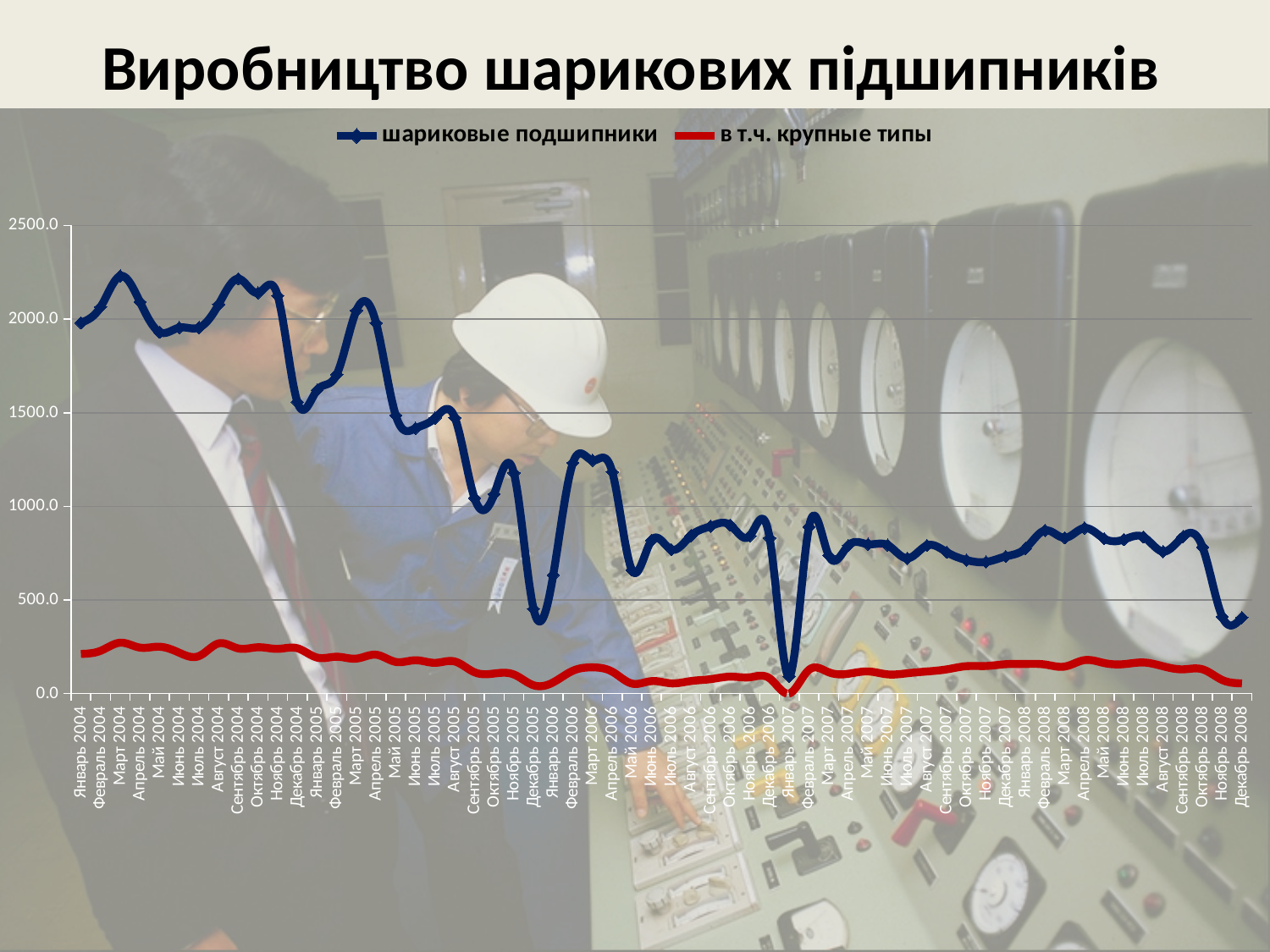

# Виробництво шарикових підшипників

### Chart

| Category | шариковые подшипники | в т.ч. крупные типы |
|---|---|---|
| 37987 | 1980.1 | 211.6 |
| 38018 | 2064.7 | 228.4 |
| 38047 | 2229.9 | 271.5 |
| 38078 | 2091.7 | 245.5 |
| 38108 | 1930.2 | 250.1 |
| 38139 | 1954.4 | 218.0 |
| 38169 | 1954.6 | 200.2 |
| 38200 | 2078.6 | 267.8 |
| 38231 | 2215.6 | 241.0 |
| 38261 | 2139.8 | 247.3 |
| 38292 | 2125.0 | 238.7 |
| 38322 | 1557.2 | 241.8 |
| 38353 | 1620.1 | 192.2 |
| 38384 | 1704.7 | 196.7 |
| 38412 | 2045.6 | 186.7 |
| 38443 | 1979.2 | 207.3 |
| 38473 | 1485.3 | 169.1 |
| 38504 | 1416.6 | 177.8 |
| 38534 | 1471.5 | 164.1 |
| 38565 | 1473.4 | 171.2 |
| 38596 | 1044.2 | 113.7 |
| 38626 | 1064.8 | 107.0 |
| 38657 | 1178.7 | 101.8 |
| 38687 | 452.4 | 44.4 |
| 38718 | 633.1 | 59.9 |
| 38749 | 1232.3 | 121.9 |
| 38777 | 1245.4 | 139.7 |
| 38808 | 1184.1 | 116.8 |
| 38838 | 659.3 | 53.4 |
| 38869 | 818.5 | 66.6 |
| 38899 | 769.2 | 54.6 |
| 38930 | 842.9 | 66.9 |
| 38961 | 894.1 | 76.9 |
| 38991 | 899.5 | 90.2 |
| 39022 | 842.5 | 87.0 |
| 39052 | 830.8 | 81.3 |
| 39083 | 92.0 | 0.5 |
| 39114 | 890.4 | 127.0 |
| 39142 | 737.7 | 113.8 |
| 39173 | 791.0 | 105.7 |
| 39203 | 797.4 | 118.1 |
| 39234 | 792.5 | 102.6 |
| 39264 | 722.1 | 108.4 |
| 39295 | 791.1 | 118.0 |
| 39326 | 754.9 | 129.2 |
| 39356 | 712.9 | 146.3 |
| 39387 | 703.1 | 147.3 |
| 39417 | 732.3 | 156.9 |
| 39448 | 774.9 | 158.0 |
| 39479 | 871.5 | 155.1 |
| 39508 | 831.5 | 144.3 |
| 39539 | 884.4 | 178.6 |
| 39569 | 827.3 | 163.0 |
| 39600 | 822.4 | 157.1 |
| 39630 | 835.8 | 165.9 |
| 39661 | 758.1 | 145.5 |
| 39692 | 838.0 | 129.4 |
| 39722 | 781.6 | 129.4 |
| 39753 | 410.5 | 72.4 |
| 39783 | 405.9 | 54.3 |